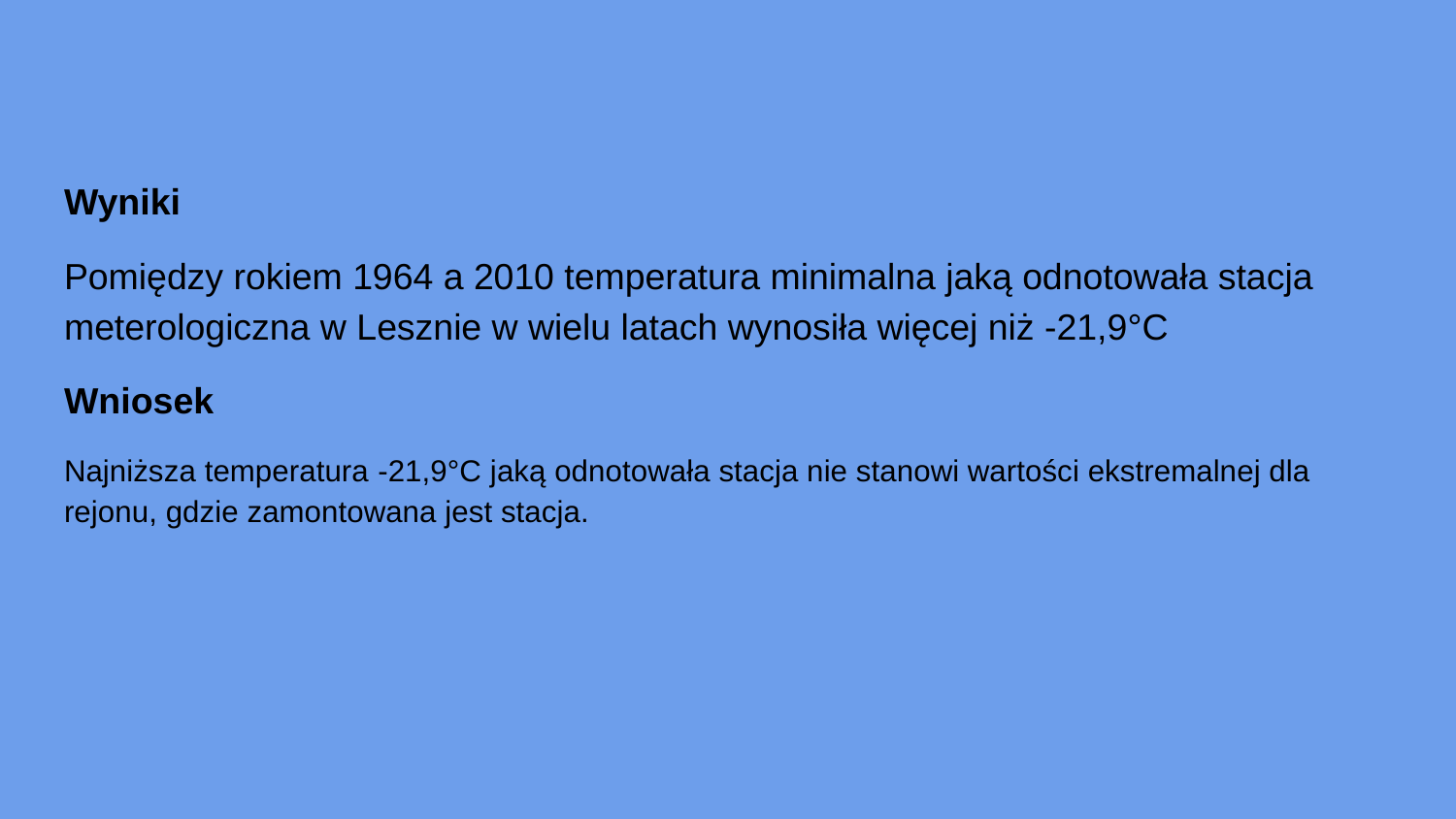

#

Wyniki
Pomiędzy rokiem 1964 a 2010 temperatura minimalna jaką odnotowała stacja meterologiczna w Lesznie w wielu latach wynosiła więcej niż -21,9°C
Wniosek
Najniższa temperatura -21,9°C jaką odnotowała stacja nie stanowi wartości ekstremalnej dla rejonu, gdzie zamontowana jest stacja.